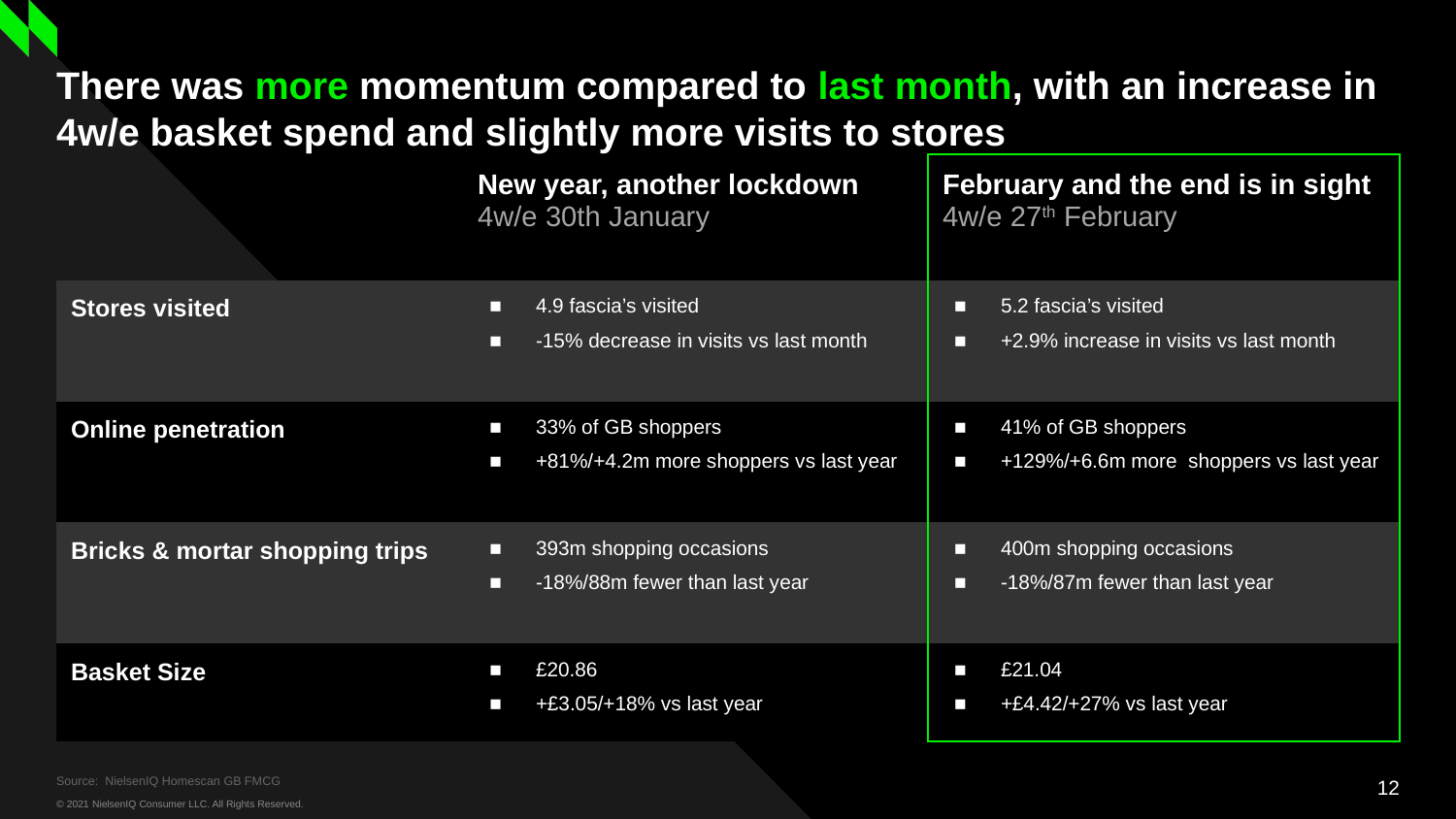

# There was more momentum compared to last month, with an increase in 4w/e basket spend and slightly more visits to stores
|  | New year, another lockdown 4w/e 30th January | February and the end is in sight 4w/e 27th February |
| --- | --- | --- |
| Stores visited | 4.9 fascia’s visited -15% decrease in visits vs last month | 5.2 fascia’s visited +2.9% increase in visits vs last month |
| Online penetration | 33% of GB shoppers +81%/+4.2m more shoppers vs last year | 41% of GB shoppers +129%/+6.6m more shoppers vs last year |
| Bricks & mortar shopping trips | 393m shopping occasions -18%/88m fewer than last year | 400m shopping occasions -18%/87m fewer than last year |
| Basket Size | £20.86 +£3.05/+18% vs last year | £21.04 +£4.42/+27% vs last year |
Source:  NielsenIQ Homescan GB FMCG